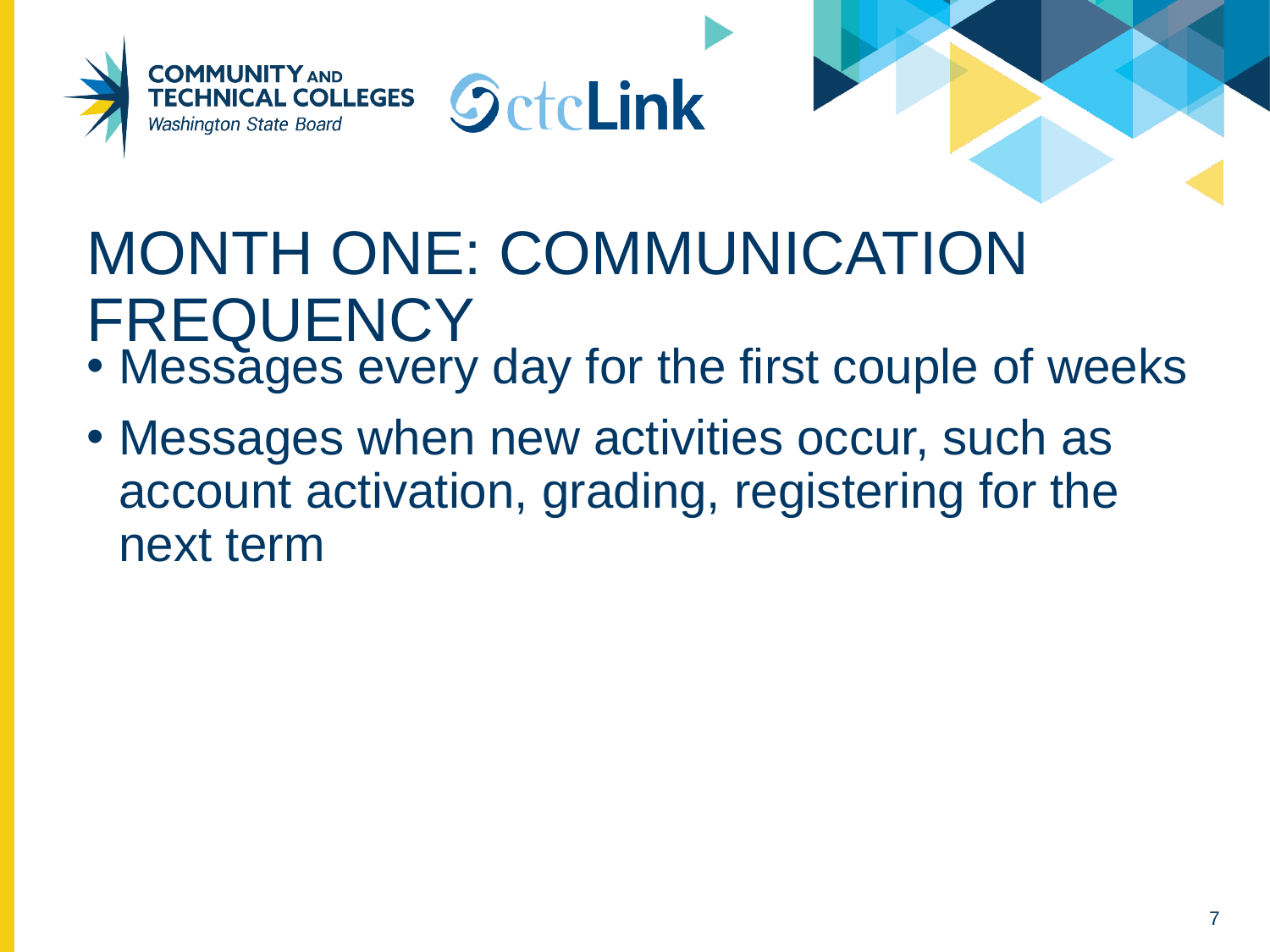

# Month one: Communication Frequency
Messages every day for the first couple of weeks
Messages when new activities occur, such as account activation, grading, registering for the next term

7